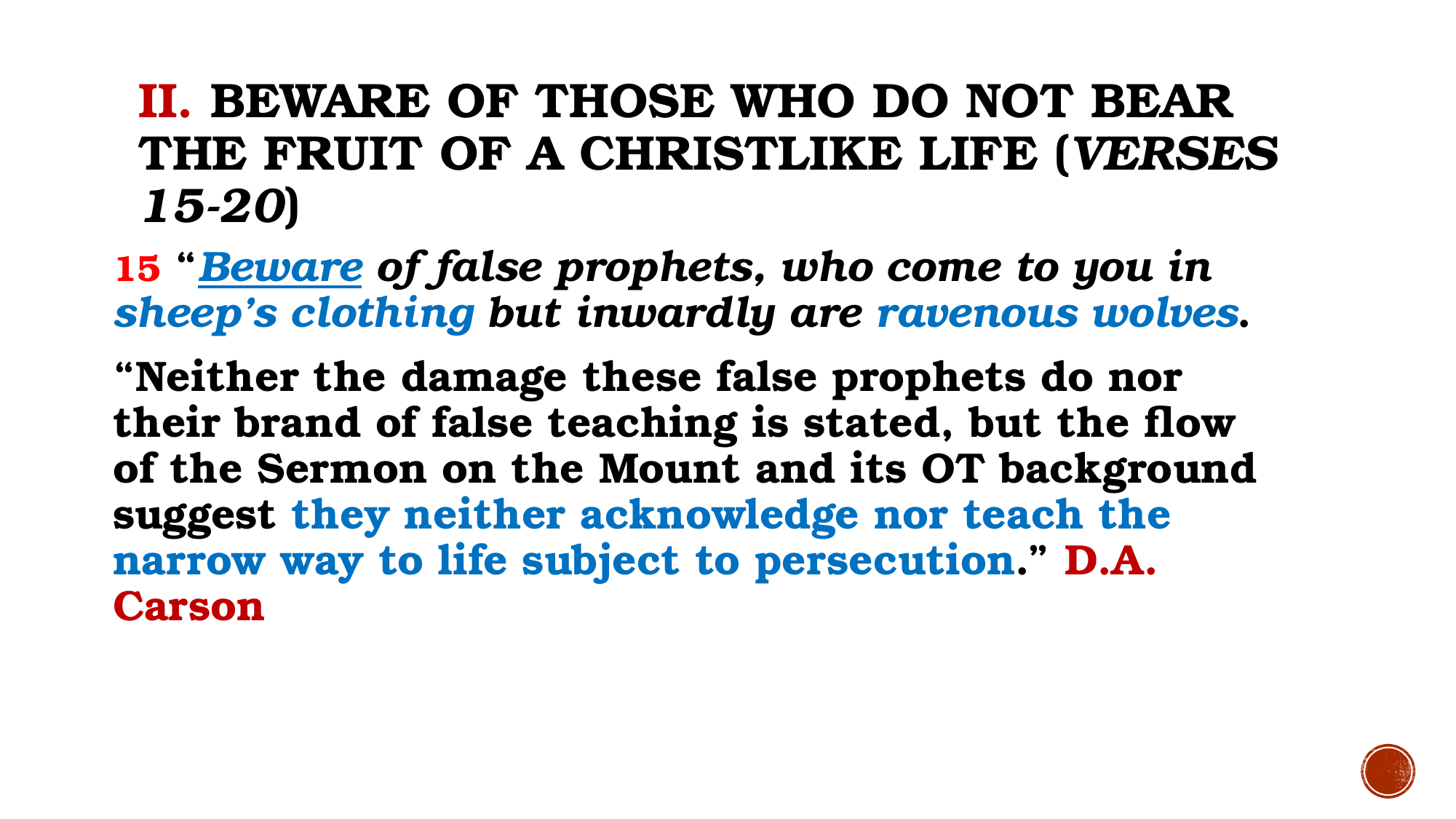

# II. Beware of those who do not bear the fruit of a Christlike life (verses 15-20)
15 “Beware of false prophets, who come to you in sheep’s clothing but inwardly are ravenous wolves.
“Neither the damage these false prophets do nor their brand of false teaching is stated, but the flow of the Sermon on the Mount and its OT background suggest they neither acknowledge nor teach the narrow way to life subject to persecution.” D.A. Carson